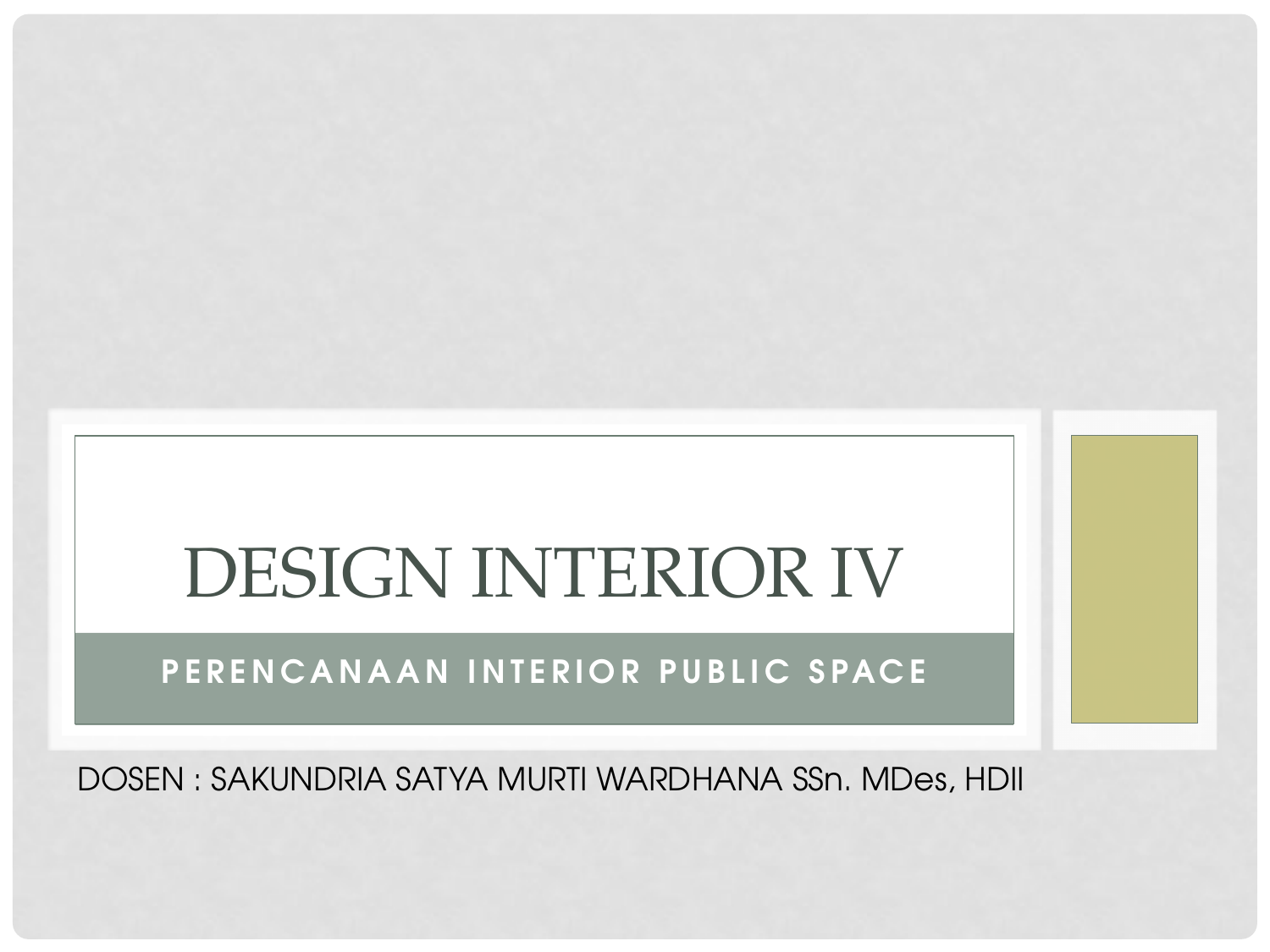

# DESIGN INTERIOR IV
PERENCANAAN INTERIOR public space
DOSEN : SAKUNDRIA SATYA MURTI WARDHANA SSn. MDes, HDII